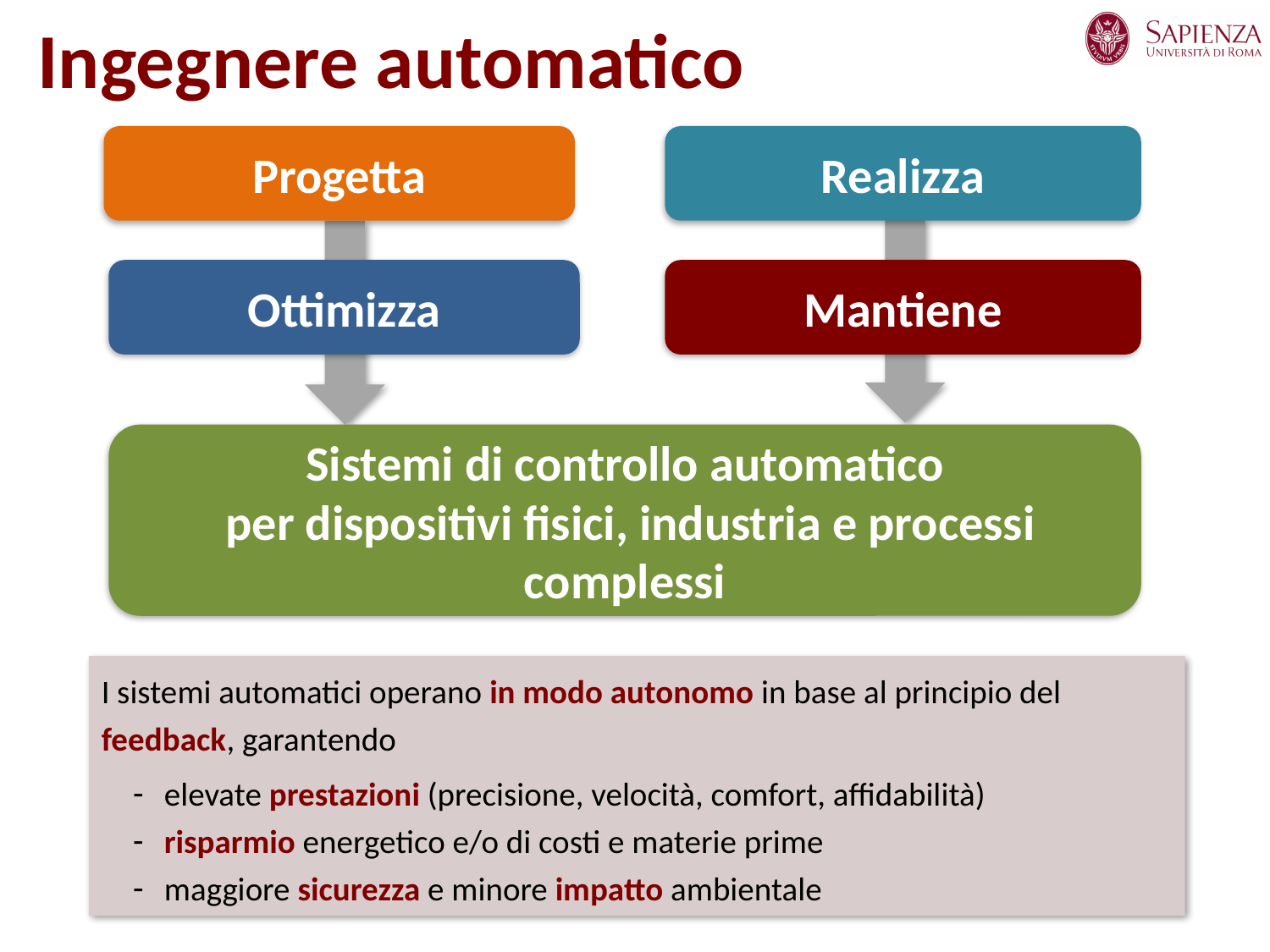

# Ingegnere automatico
Progetta
Realizza

Sistemi di controllo automatico
 per dispositivi fisici, industria e processi complessi
Ottimizza
Mantiene
I sistemi automatici operano in modo autonomo in base al principio del feedback, garantendo
elevate prestazioni (precisione, velocità, comfort, affidabilità)
risparmio energetico e/o di costi e materie prime
maggiore sicurezza e minore impatto ambientale